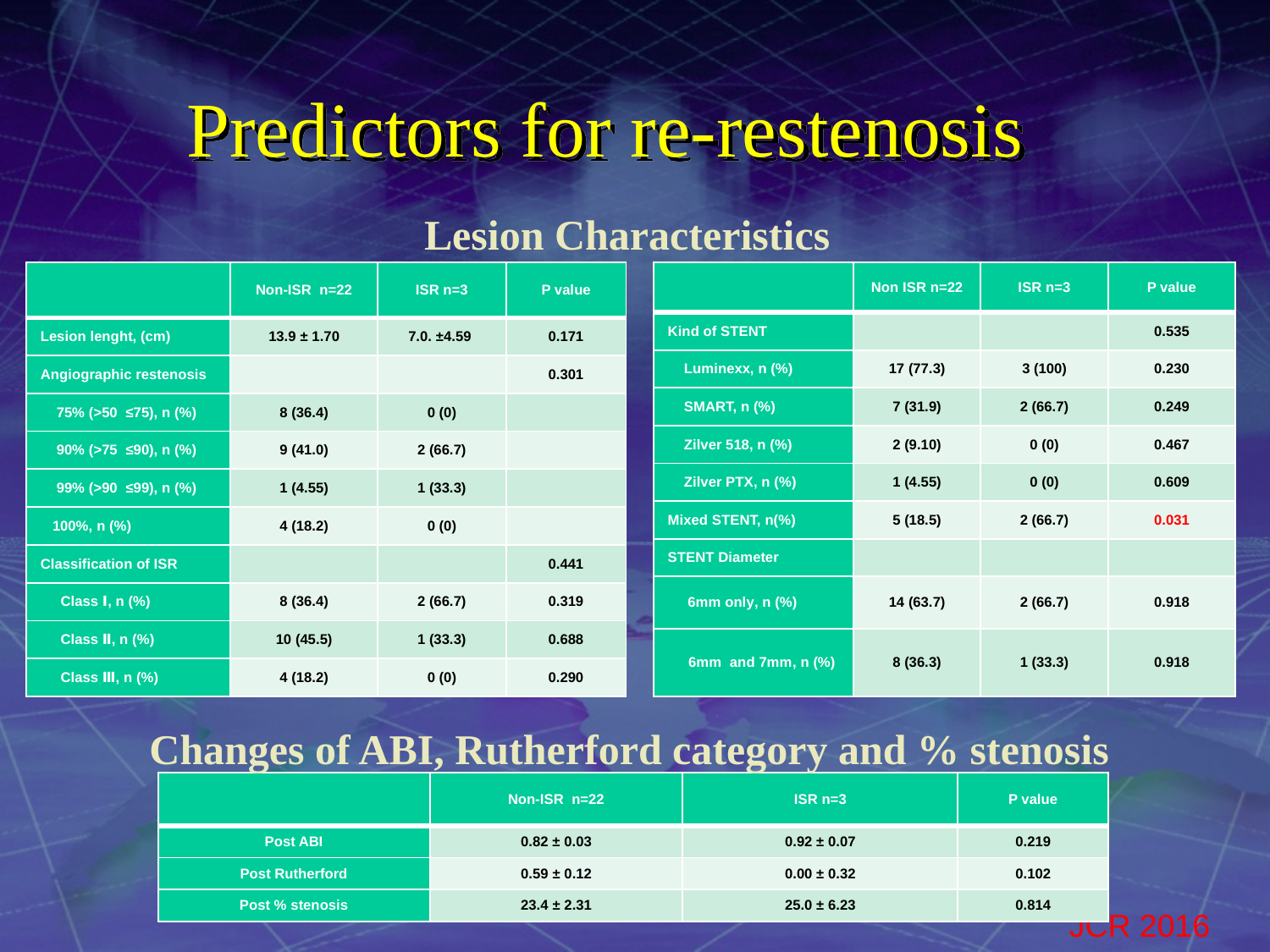

Predictors for re-restenosis
Lesion Characteristics
|  | Non ISR n=22 | ISR n=3 | P value |
| --- | --- | --- | --- |
| Kind of STENT |  |  | 0.535 |
| Luminexx, n (%) | 17 (77.3) | 3 (100) | 0.230 |
| SMART, n (%) | 7 (31.9) | 2 (66.7) | 0.249 |
| Zilver 518, n (%) | 2 (9.10) | 0 (0) | 0.467 |
| Zilver PTX, n (%) | 1 (4.55) | 0 (0) | 0.609 |
| Mixed STENT, n(%) | 5 (18.5) | 2 (66.7) | 0.031 |
| STENT Diameter |  |  |  |
| 6mm only, n (%) | 14 (63.7) | 2 (66.7) | 0.918 |
| 6mm and 7mm, n (%) | 8 (36.3) | 1 (33.3) | 0.918 |
|  | Non-ISR n=22 | ISR n=3 | P value |
| --- | --- | --- | --- |
| Lesion lenght, (cm) | 13.9 ± 1.70 | 7.0. ±4.59 | 0.171 |
| Angiographic restenosis |  |  | 0.301 |
| 75% (>50 ≤75), n (%) | 8 (36.4) | 0 (0) |  |
| 90% (>75 ≤90), n (%) | 9 (41.0) | 2 (66.7) |  |
| 99% (>90 ≤99), n (%) | 1 (4.55) | 1 (33.3) |  |
| 100%, n (%) | 4 (18.2) | 0 (0) |  |
| Classification of ISR |  |  | 0.441 |
| Class Ⅰ, n (%) | 8 (36.4) | 2 (66.7) | 0.319 |
| Class Ⅱ, n (%) | 10 (45.5) | 1 (33.3) | 0.688 |
| Class Ⅲ, n (%) | 4 (18.2) | 0 (0) | 0.290 |

Changes of ABI, Rutherford category and % stenosis
|  | Non-ISR n=22 | ISR n=3 | P value |
| --- | --- | --- | --- |
| Post ABI | 0.82 ± 0.03 | 0.92 ± 0.07 | 0.219 |
| Post Rutherford | 0.59 ± 0.12 | 0.00 ± 0.32 | 0.102 |
| Post % stenosis | 23.4 ± 2.31 | 25.0 ± 6.23 | 0.814 |